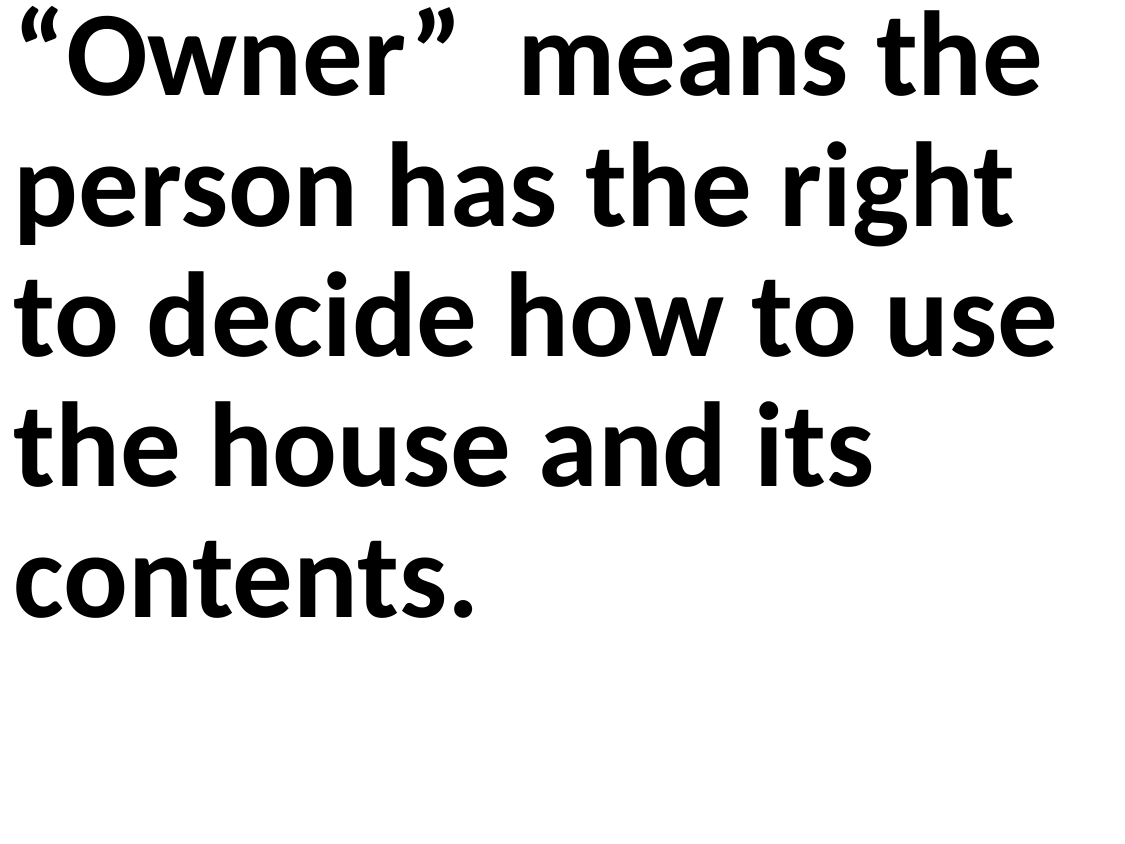

“Owner”  means the person has the right to decide how to use the house and its contents.